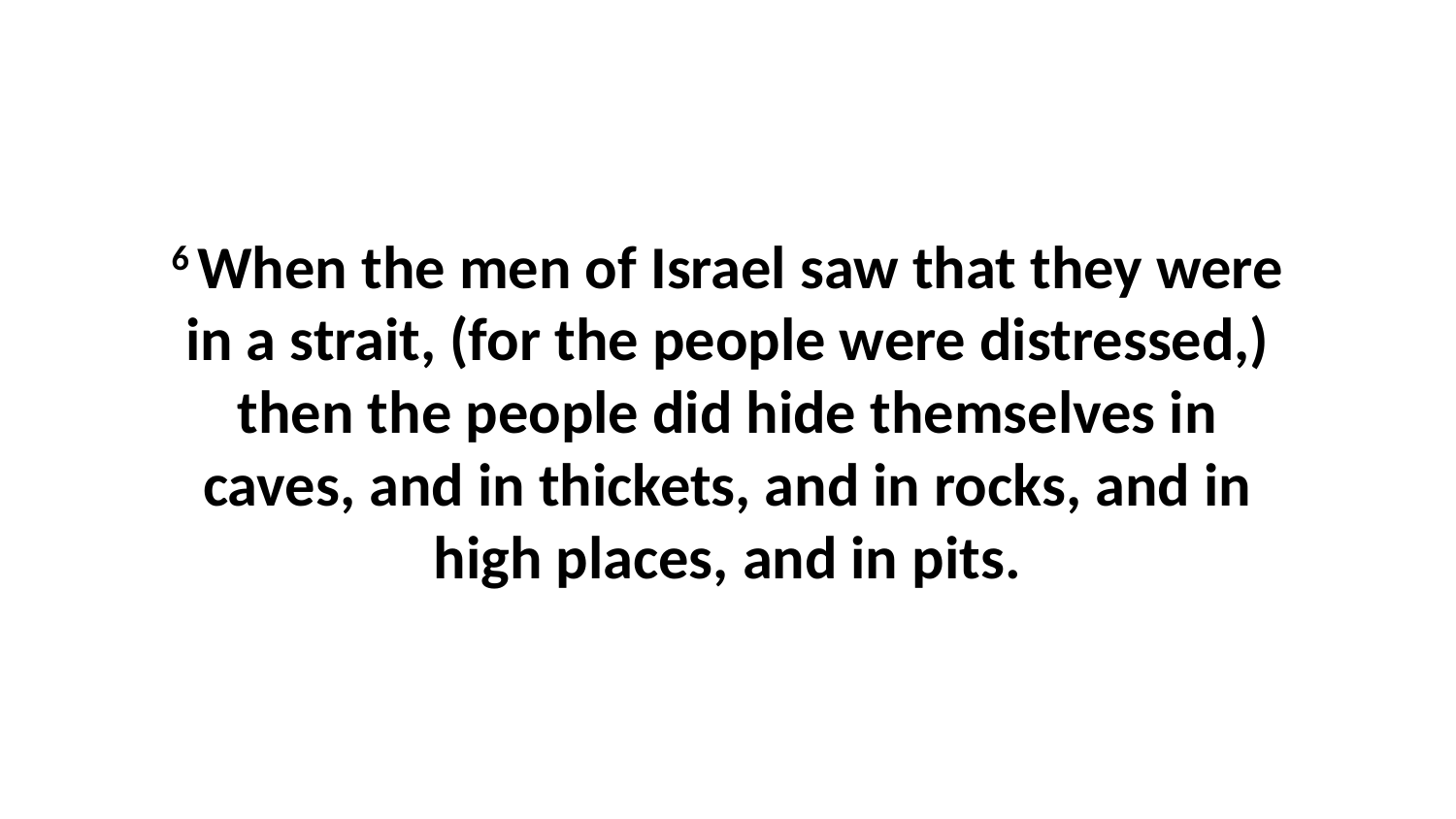

6 When the men of Israel saw that they were in a strait, (for the people were distressed,) then the people did hide themselves in caves, and in thickets, and in rocks, and in high places, and in pits.